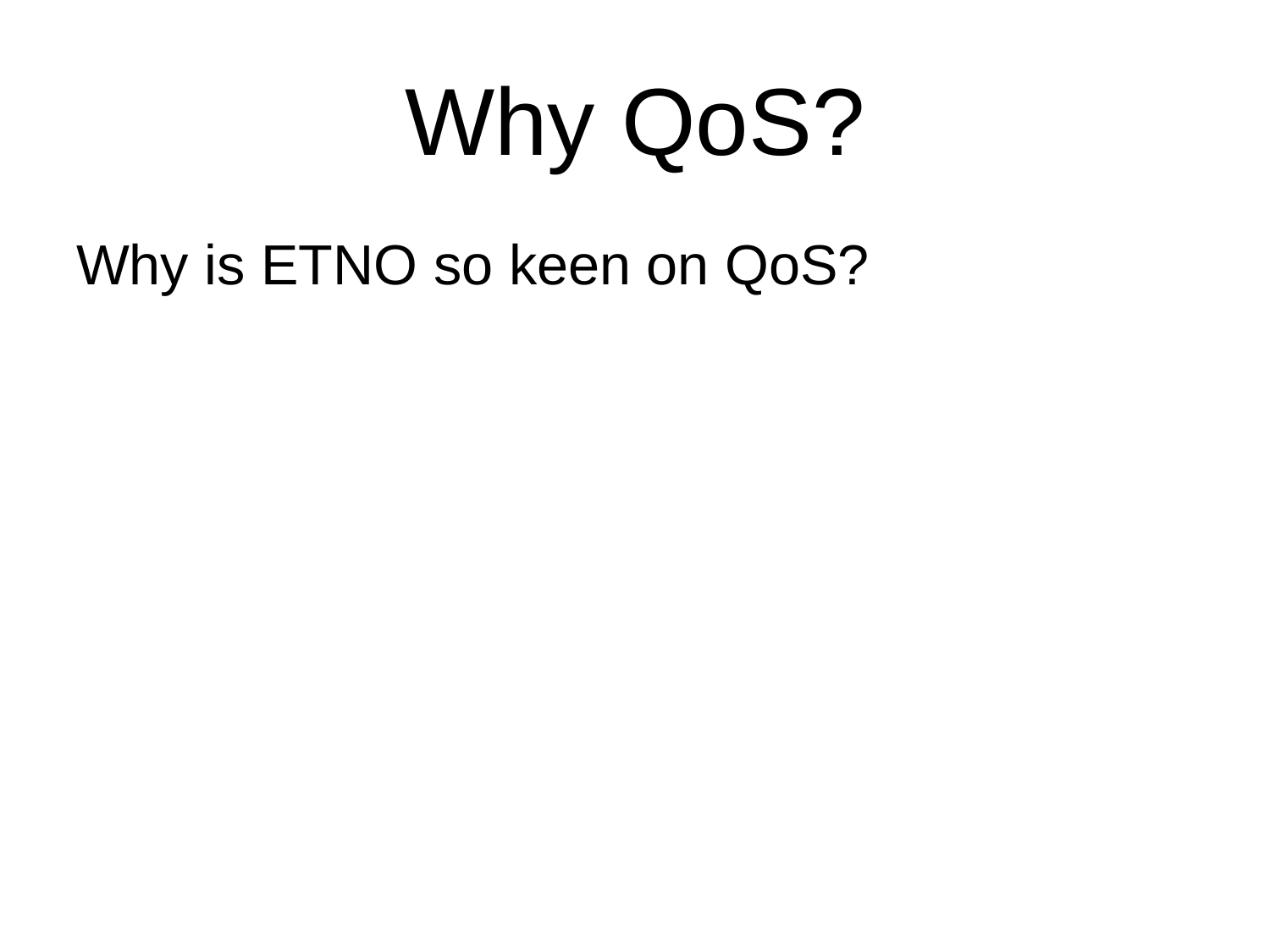

# Why QoS?
Why is ETNO so keen on QoS?